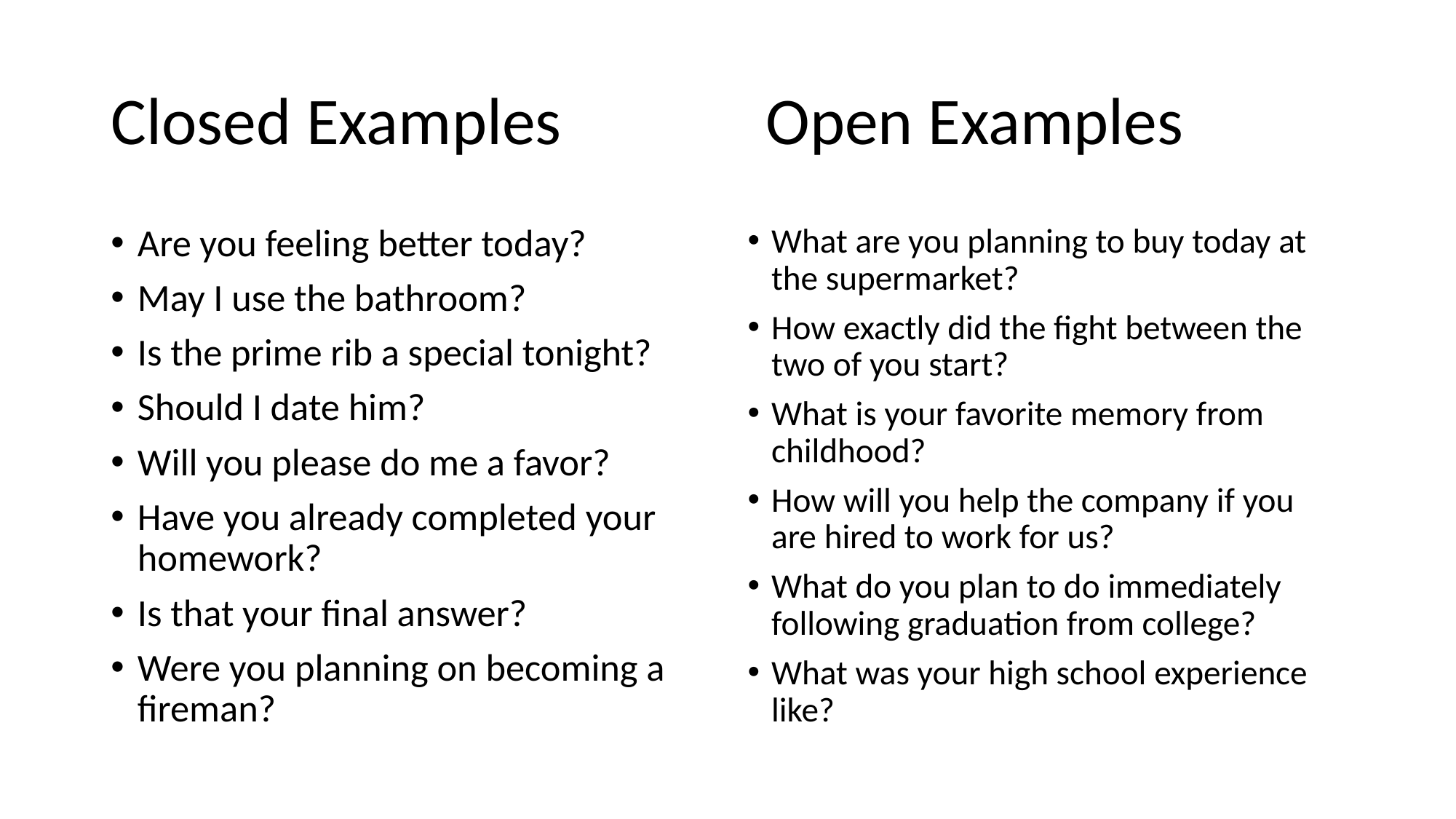

# Closed Examples		Open Examples
Are you feeling better today?
May I use the bathroom?
Is the prime rib a special tonight?
Should I date him?
Will you please do me a favor?
Have you already completed your homework?
Is that your final answer?
Were you planning on becoming a fireman?

What are you planning to buy today at the supermarket?
How exactly did the fight between the two of you start?
What is your favorite memory from childhood?
How will you help the company if you are hired to work for us?
What do you plan to do immediately following graduation from college?
What was your high school experience like?